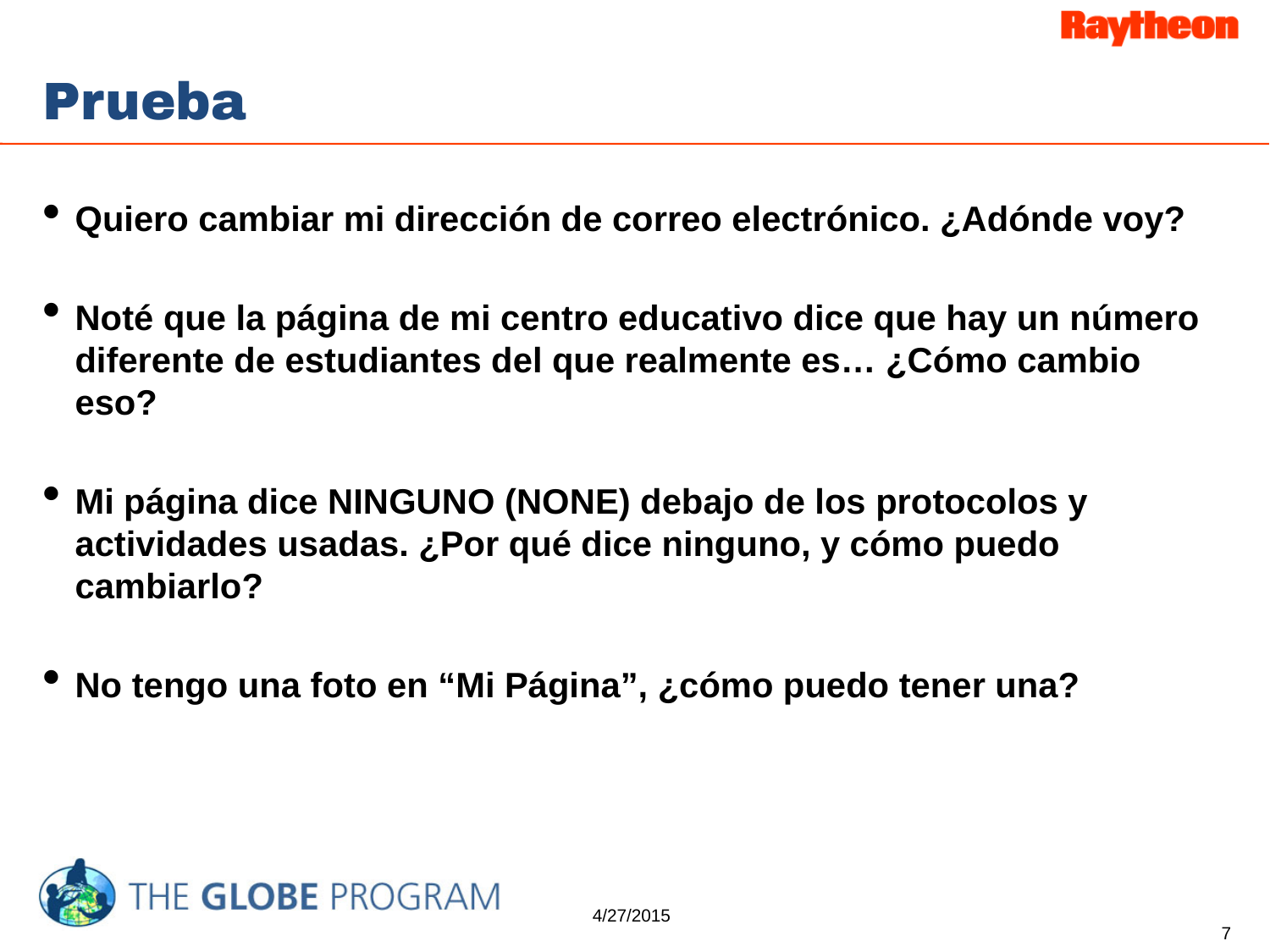

# Prueba
Quiero cambiar mi dirección de correo electrónico. ¿Adónde voy?

Noté que la página de mi centro educativo dice que hay un número diferente de estudiantes del que realmente es… ¿Cómo cambio eso?

Mi página dice NINGUNO (NONE) debajo de los protocolos y actividades usadas. ¿Por qué dice ninguno, y cómo puedo cambiarlo?

No tengo una foto en “Mi Página”, ¿cómo puedo tener una?
4/27/2015
7